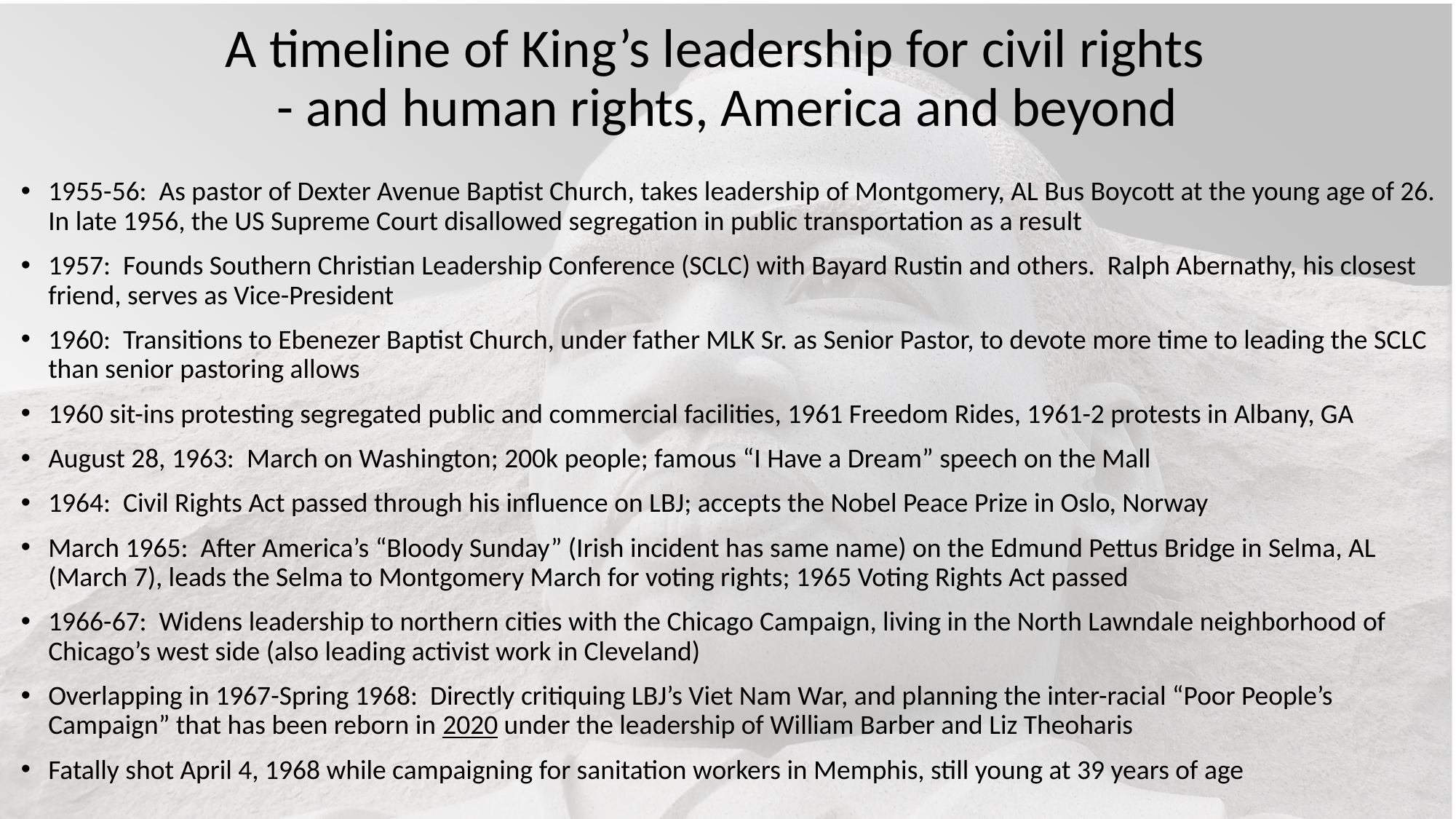

# A timeline of King’s leadership for civil rights - and human rights, America and beyond
1955-56:  As pastor of Dexter Avenue Baptist Church, takes leadership of Montgomery, AL Bus Boycott at the young age of 26.  In late 1956, the US Supreme Court disallowed segregation in public transportation as a result
1957:  Founds Southern Christian Leadership Conference (SCLC) with Bayard Rustin and others.  Ralph Abernathy, his closest friend, serves as Vice-President
1960:  Transitions to Ebenezer Baptist Church, under father MLK Sr. as Senior Pastor, to devote more time to leading the SCLC than senior pastoring allows
1960 sit-ins protesting segregated public and commercial facilities, 1961 Freedom Rides, 1961-2 protests in Albany, GA
August 28, 1963:  March on Washington; 200k people; famous “I Have a Dream” speech on the Mall
1964:  Civil Rights Act passed through his influence on LBJ; accepts the Nobel Peace Prize in Oslo, Norway
March 1965:  After America’s “Bloody Sunday” (Irish incident has same name) on the Edmund Pettus Bridge in Selma, AL (March 7), leads the Selma to Montgomery March for voting rights; 1965 Voting Rights Act passed
1966-67:  Widens leadership to northern cities with the Chicago Campaign, living in the North Lawndale neighborhood of Chicago’s west side (also leading activist work in Cleveland)
Overlapping in 1967-Spring 1968:  Directly critiquing LBJ’s Viet Nam War, and planning the inter-racial “Poor People’s Campaign” that has been reborn in 2020 under the leadership of William Barber and Liz Theoharis
Fatally shot April 4, 1968 while campaigning for sanitation workers in Memphis, still young at 39 years of age